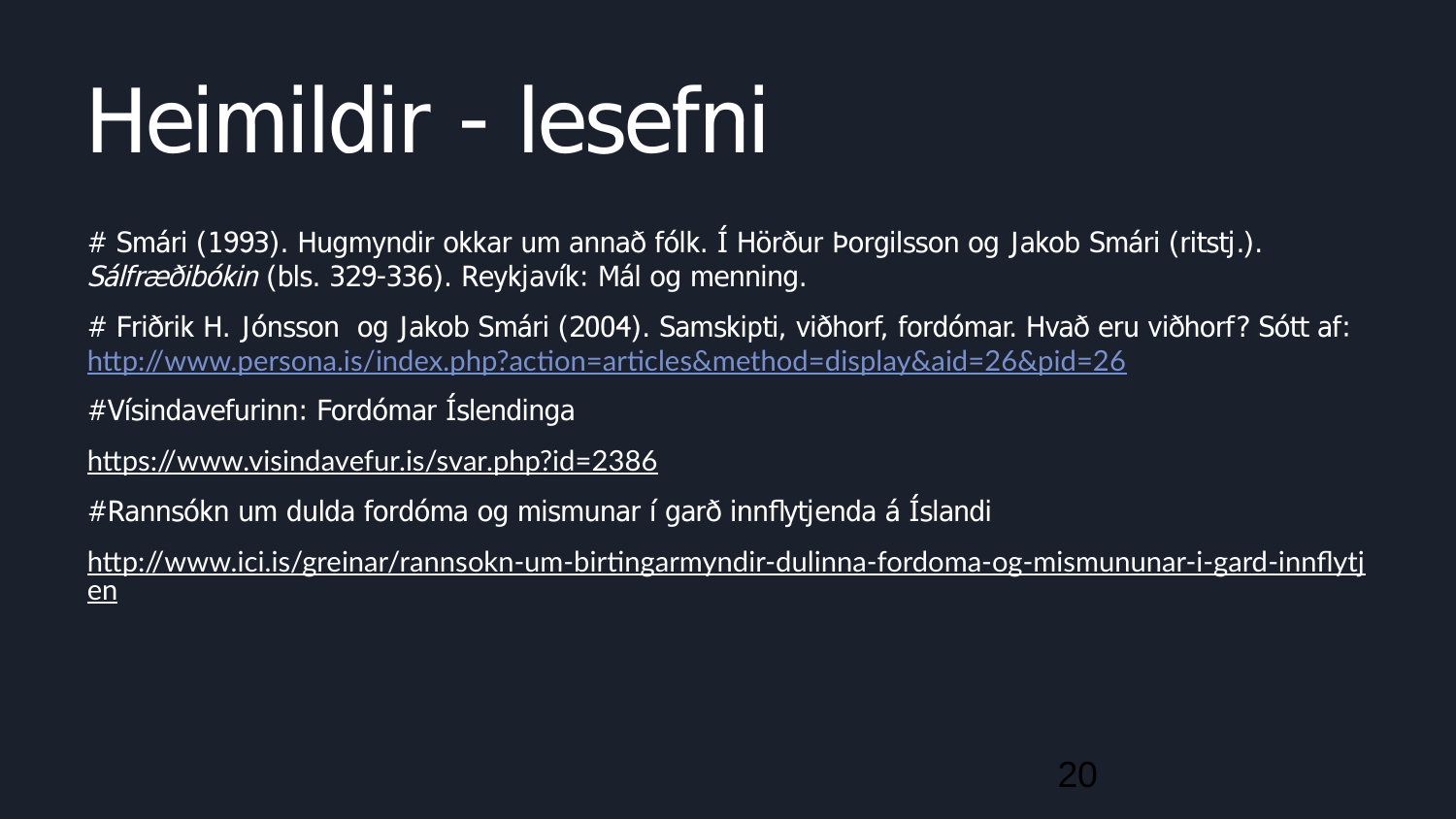

# Heimildir - lesefni
# Smári (1993). Hugmyndir okkar um annað fólk. Í Hörður Þorgilsson og Jakob Smári (ritstj.). Sálfræðibókin (bls. 329-336). Reykjavík: Mál og menning.
# Friðrik H. Jónsson  og Jakob Smári (2004). Samskipti, viðhorf, fordómar. Hvað eru viðhorf? Sótt af: http://www.persona.is/index.php?action=articles&method=display&aid=26&pid=26
#Vísindavefurinn: Fordómar Íslendinga
https://www.visindavefur.is/svar.php?id=2386
#Rannsókn um dulda fordóma og mismunar í garð innflytjenda á Íslandi
http://www.ici.is/greinar/rannsokn-um-birtingarmyndir-dulinna-fordoma-og-mismununar-i-gard-innflytjen
20